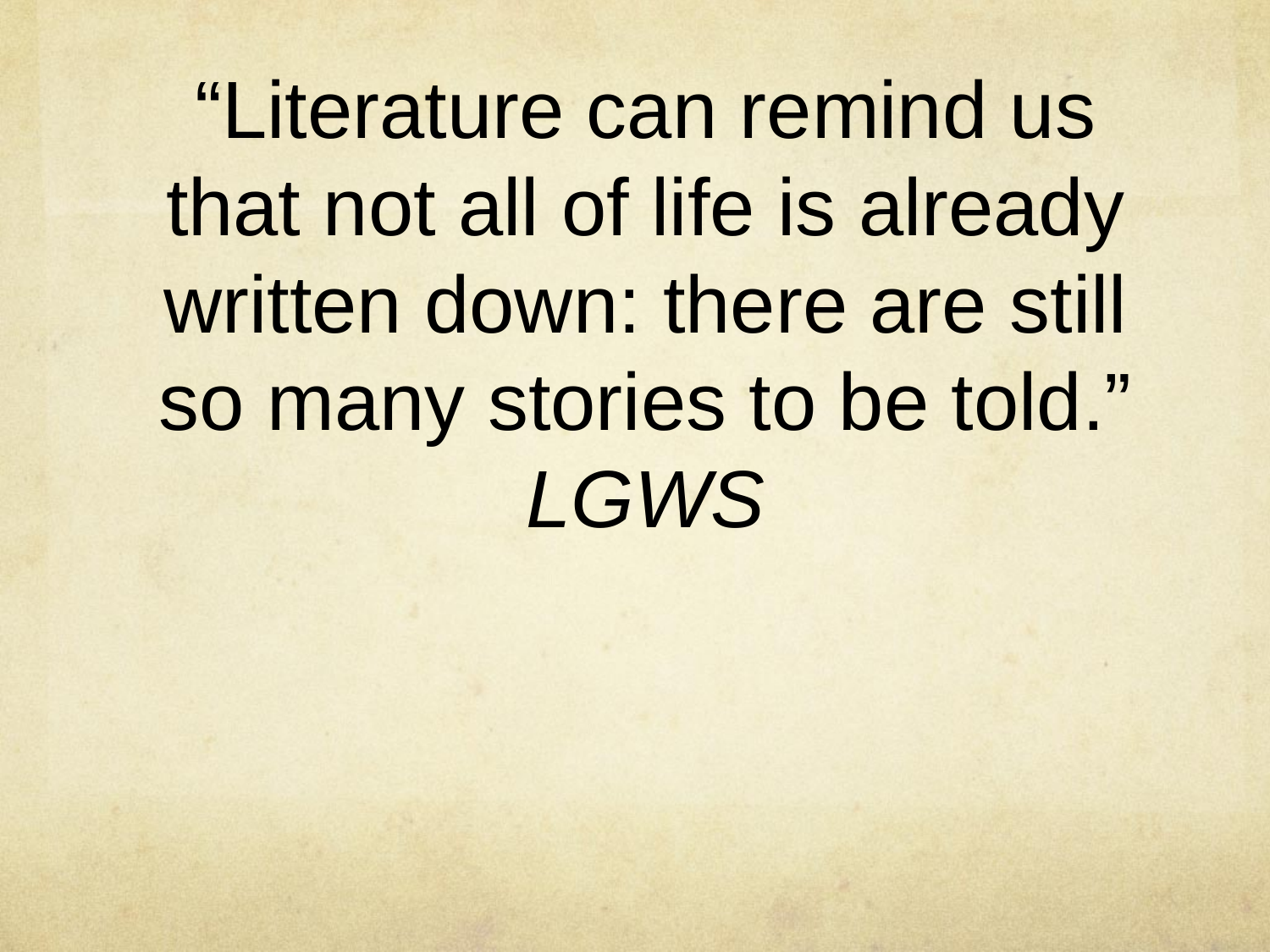

# “Literature can remind us that not all of life is already written down: there are still so many stories to be told.” LGWS